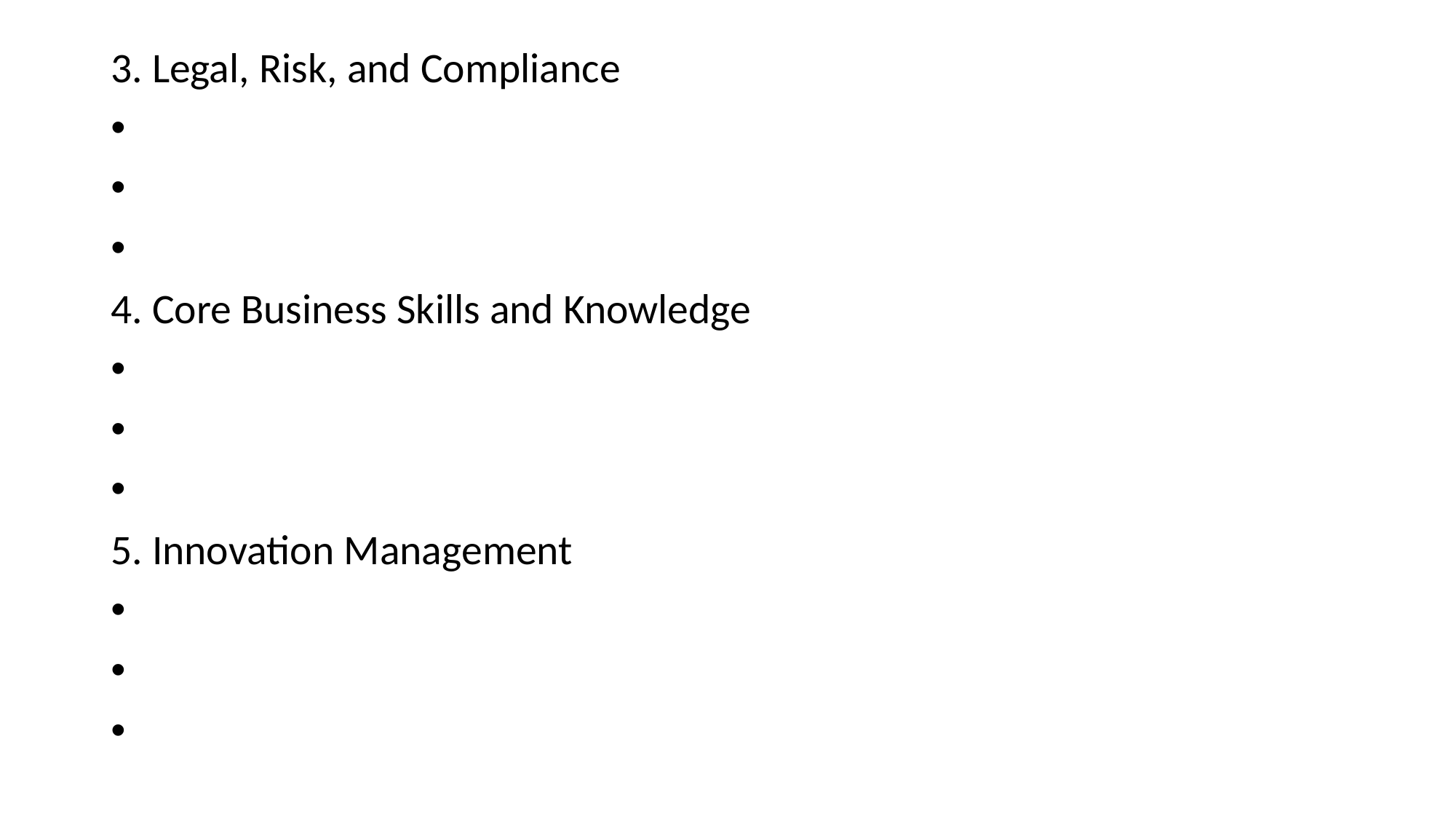

3. Legal, Risk, and Compliance

4. Core Business Skills and Knowledge

5. Innovation Management